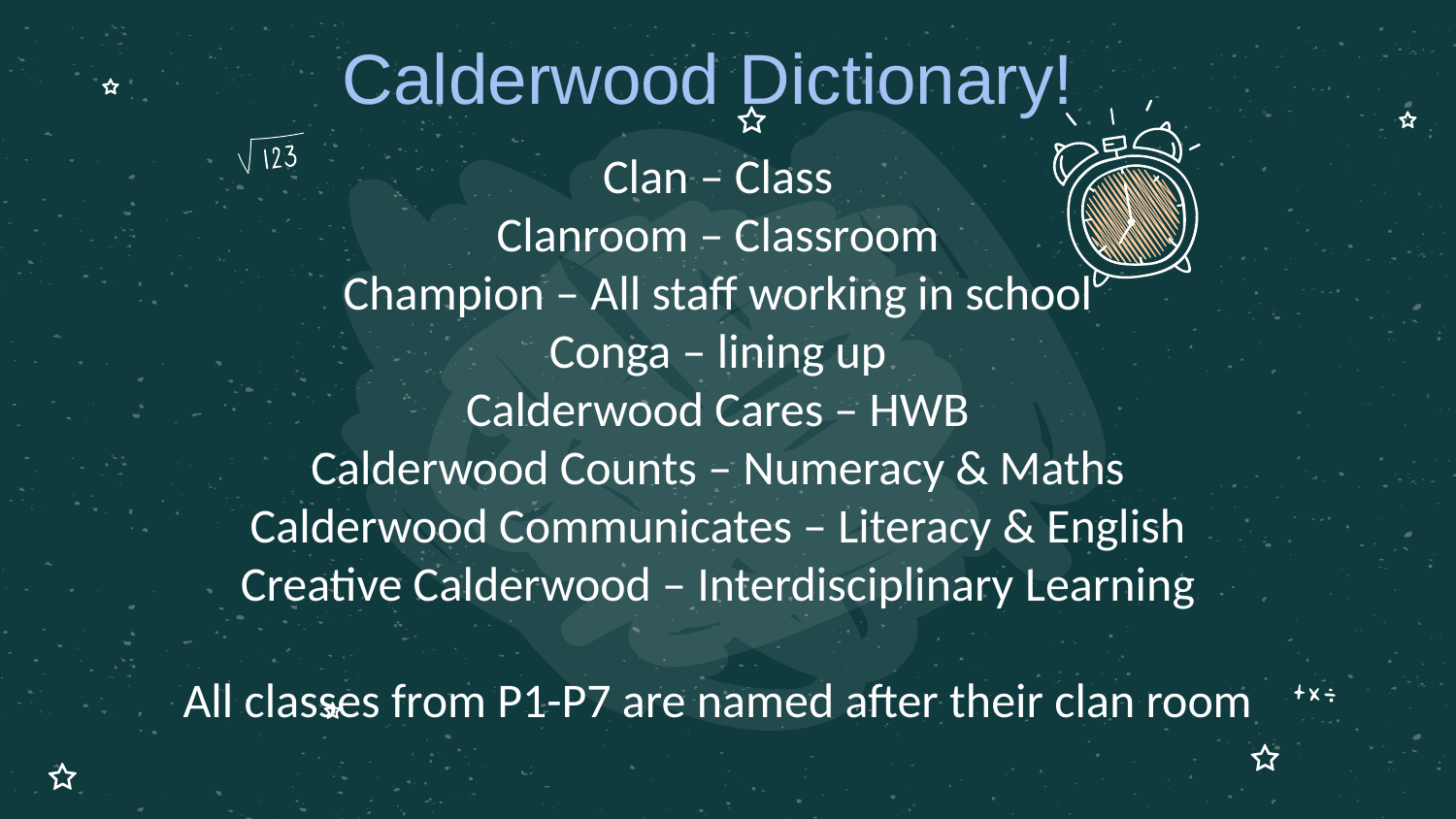

# Calderwood Dictionary!

Clan – Class
Clanroom – Classroom
Champion – All staff working in school
Conga – lining up
Calderwood Cares – HWB
Calderwood Counts – Numeracy & Maths
Calderwood Communicates – Literacy & English
Creative Calderwood – Interdisciplinary Learning

All classes from P1-P7 are named after their clan room